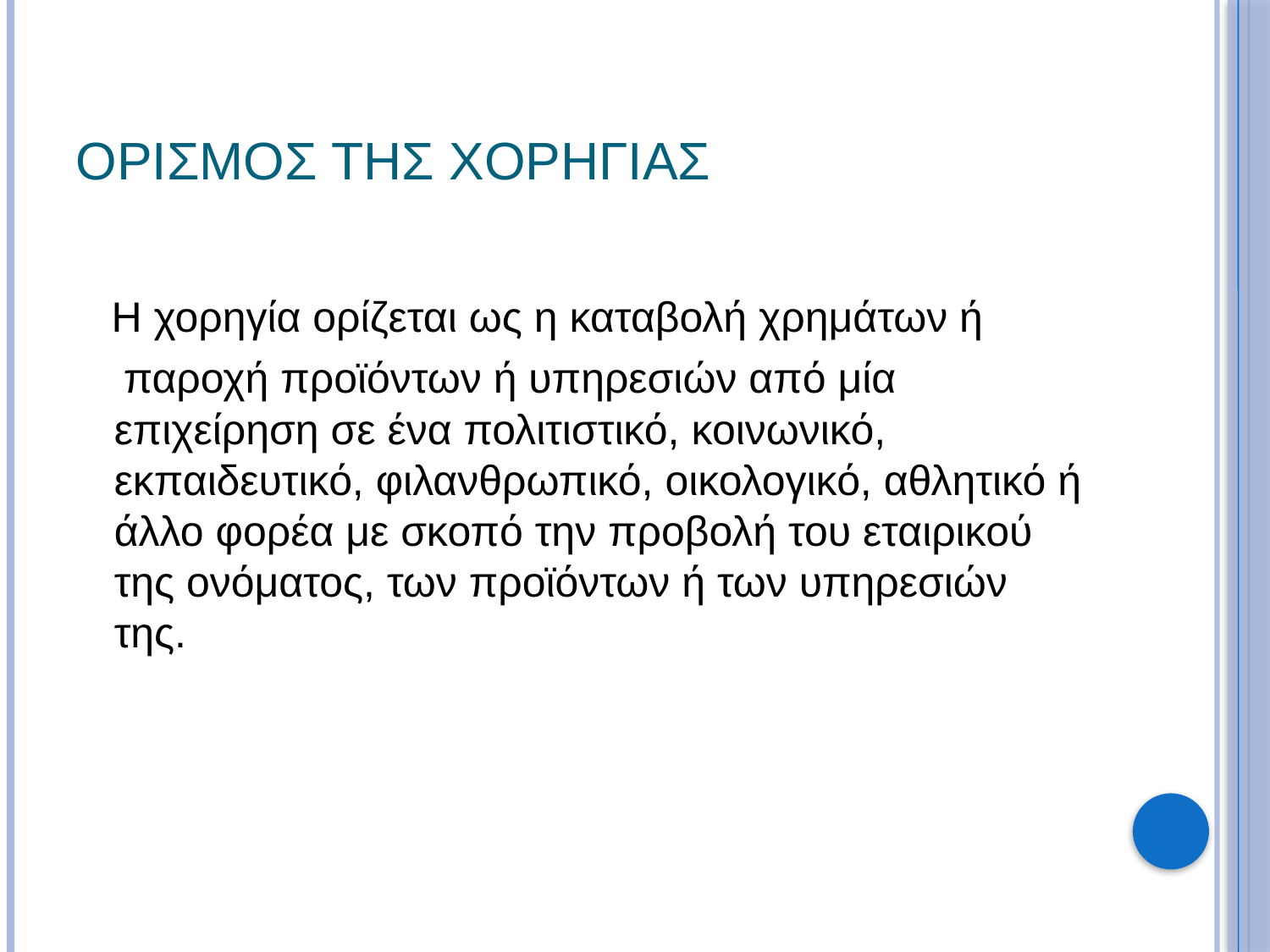

# ΟΡΙΣΜΟΣ ΤΗΣ ΧΟΡΗΓΙΑΣ

   Η χορηγία ορίζεται ως η καταβολή χρημάτων ή
    παροχή προϊόντων ή υπηρεσιών από μία     επιχείρηση σε ένα πολιτιστικό, κοινωνικό, εκπαιδευτικό, φιλανθρωπικό, οικολογικό, αθλητικό ή άλλο φορέα με σκοπό την προβολή του εταιρικού της ονόματος, των προϊόντων ή των υπηρεσιών της.